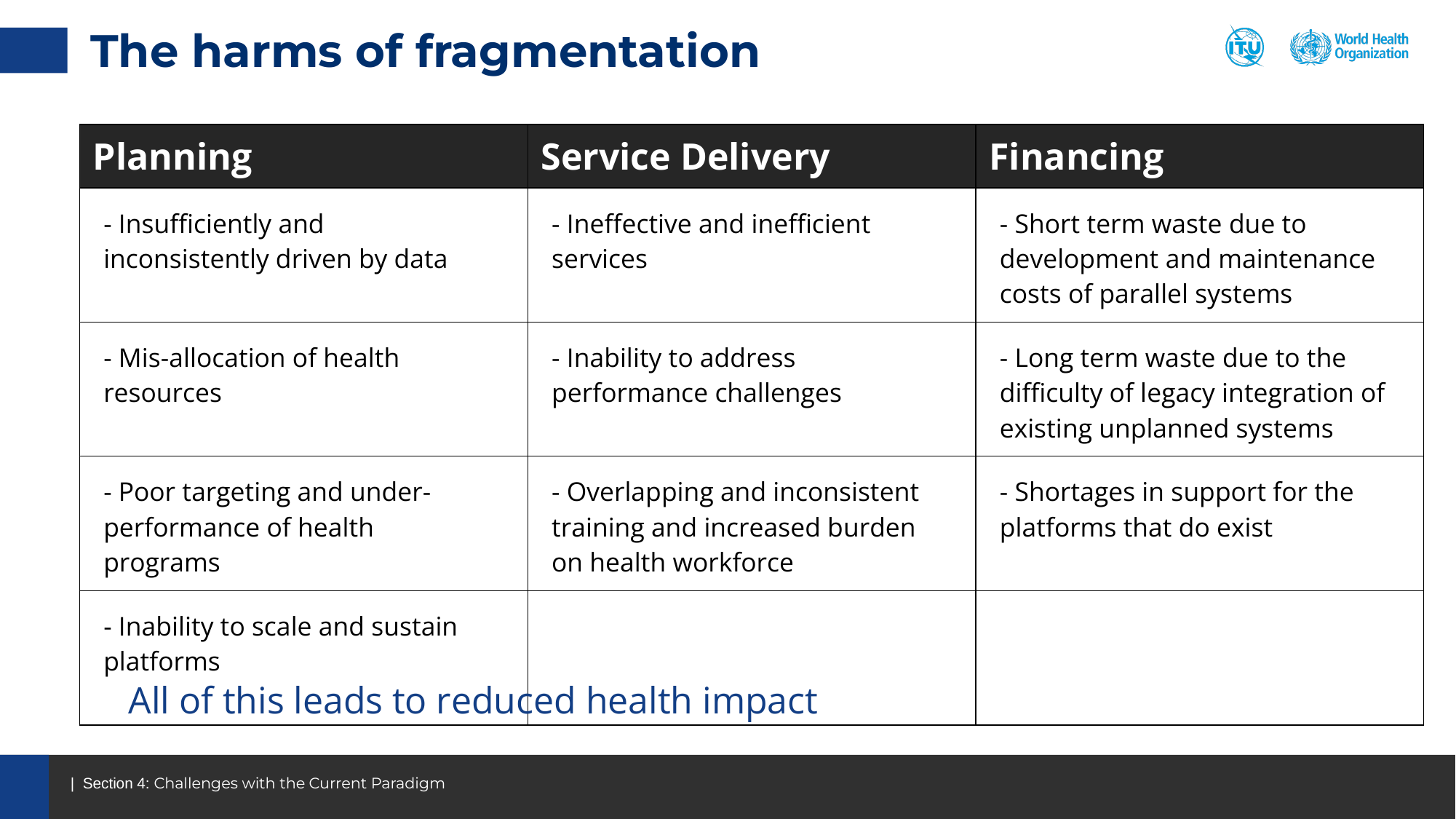

# The harms of fragmentation

| Planning | Service Delivery | Financing |
| --- | --- | --- |
| - Insufficiently and inconsistently driven by data | - Ineffective and inefficient services | - Short term waste due to development and maintenance costs of parallel systems |
| - Mis-allocation of health resources | - Inability to address performance challenges | - Long term waste due to the difficulty of legacy integration of existing unplanned systems |
| - Poor targeting and under-performance of health programs | - Overlapping and inconsistent training and increased burden on health workforce | - Shortages in support for the platforms that do exist |
| - Inability to scale and sustain platforms |  |  |
All of this leads to reduced health impact
|  Section 4: Challenges with the Current Paradigm